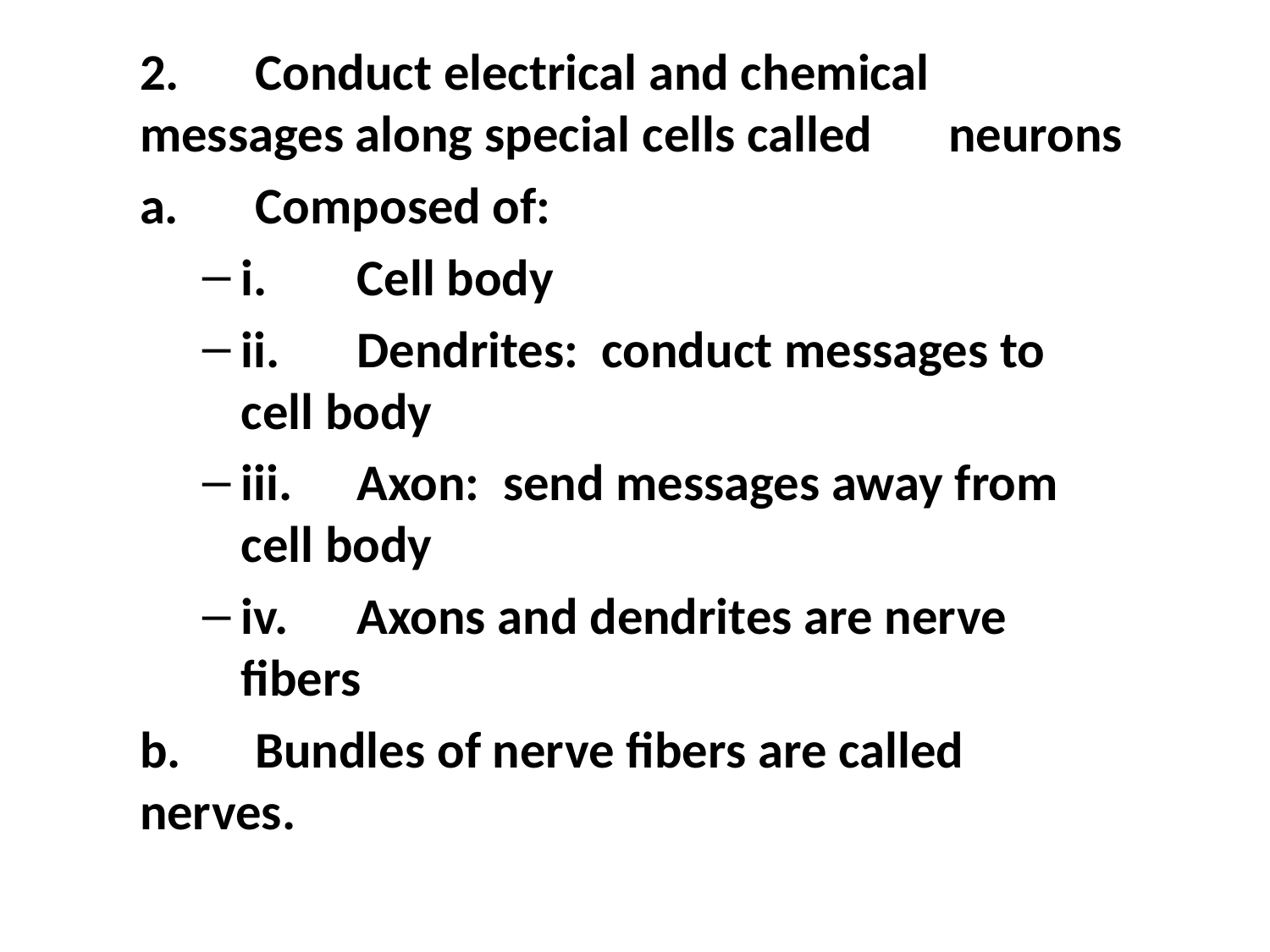

2.	Conduct electrical and chemical 	messages along special cells called 	neurons
a.	Composed of:
i.	Cell body
ii.	Dendrites:  conduct messages to 	cell body
iii.	Axon:  send messages away from 	cell body
iv.	Axons and dendrites are nerve 	fibers
b.	Bundles of nerve fibers are called 	nerves.